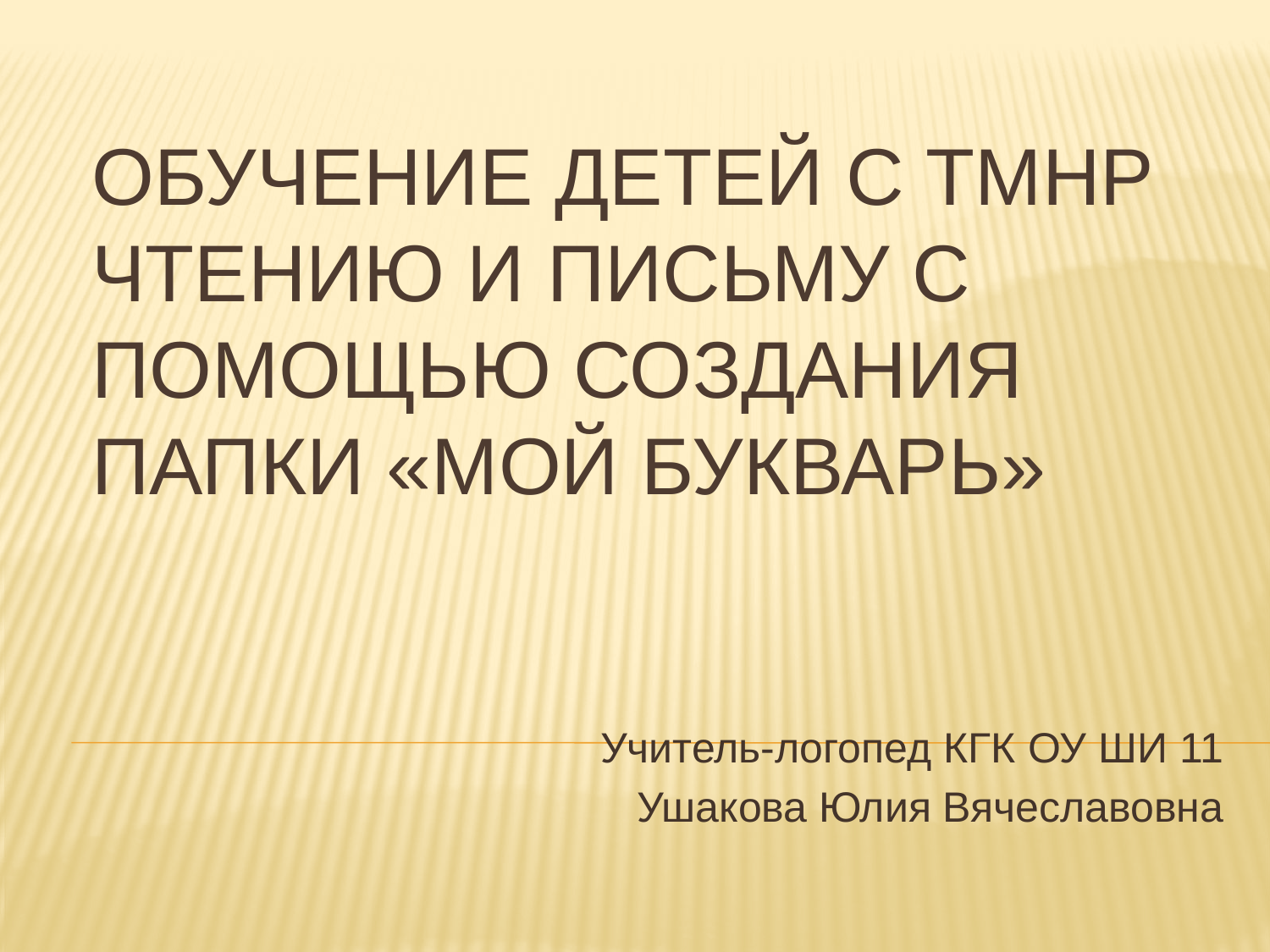

# Обучение детей с ТМНР чтению и письму с помощью создания папки «Мой букварь»
Учитель-логопед КГК ОУ ШИ 11
Ушакова Юлия Вячеславовна